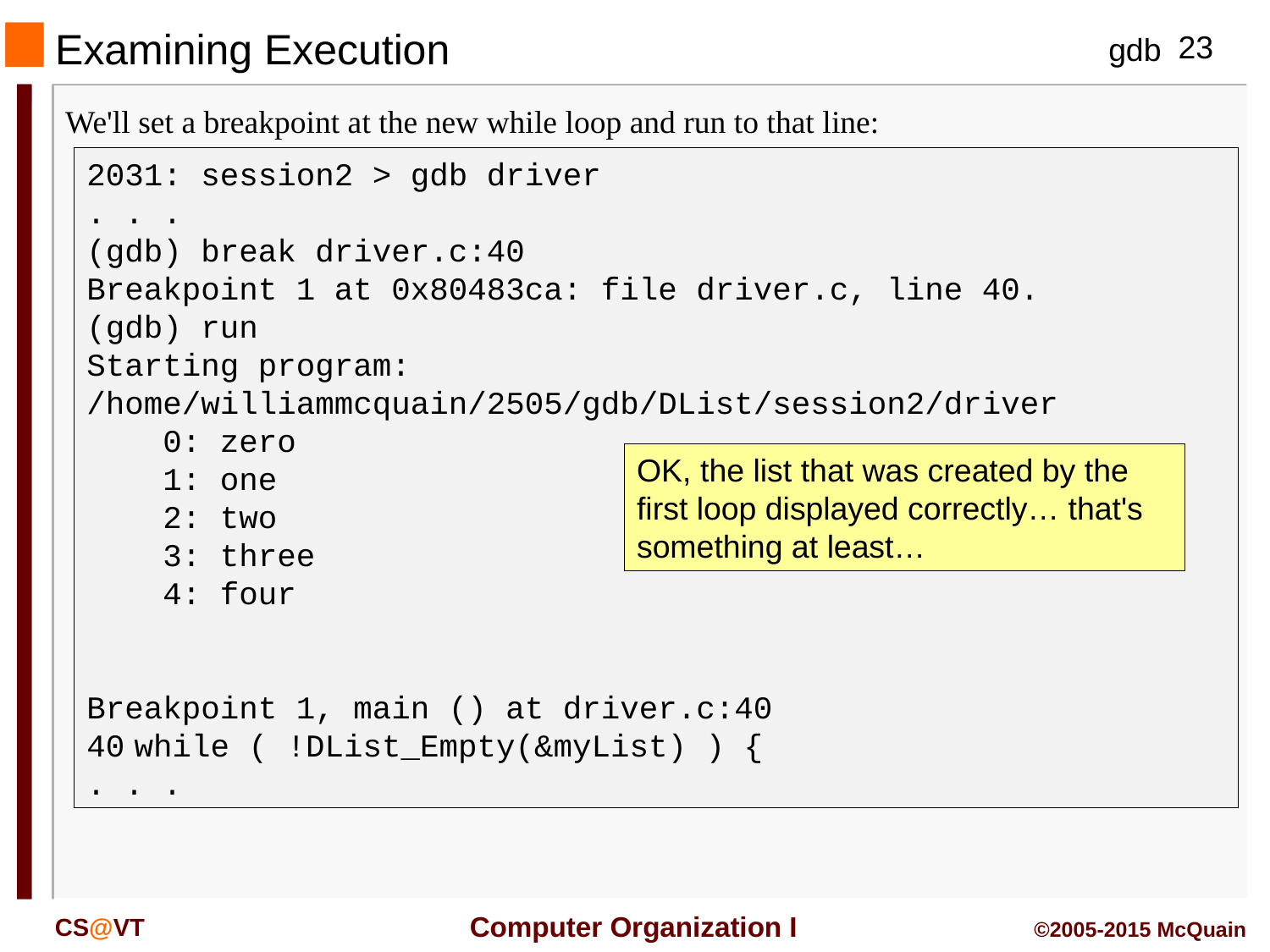

Examining Execution
We'll set a breakpoint at the new while loop and run to that line:
2031: session2 > gdb driver
. . .
(gdb) break driver.c:40
Breakpoint 1 at 0x80483ca: file driver.c, line 40.
(gdb) run
Starting program: /home/williammcquain/2505/gdb/DList/session2/driver
    0: zero
    1: one
    2: two
    3: three
    4: four

Breakpoint 1, main () at driver.c:40
while ( !DList_Empty(&myList) ) {
. . .
OK, the list that was created by the first loop displayed correctly… that's something at least…